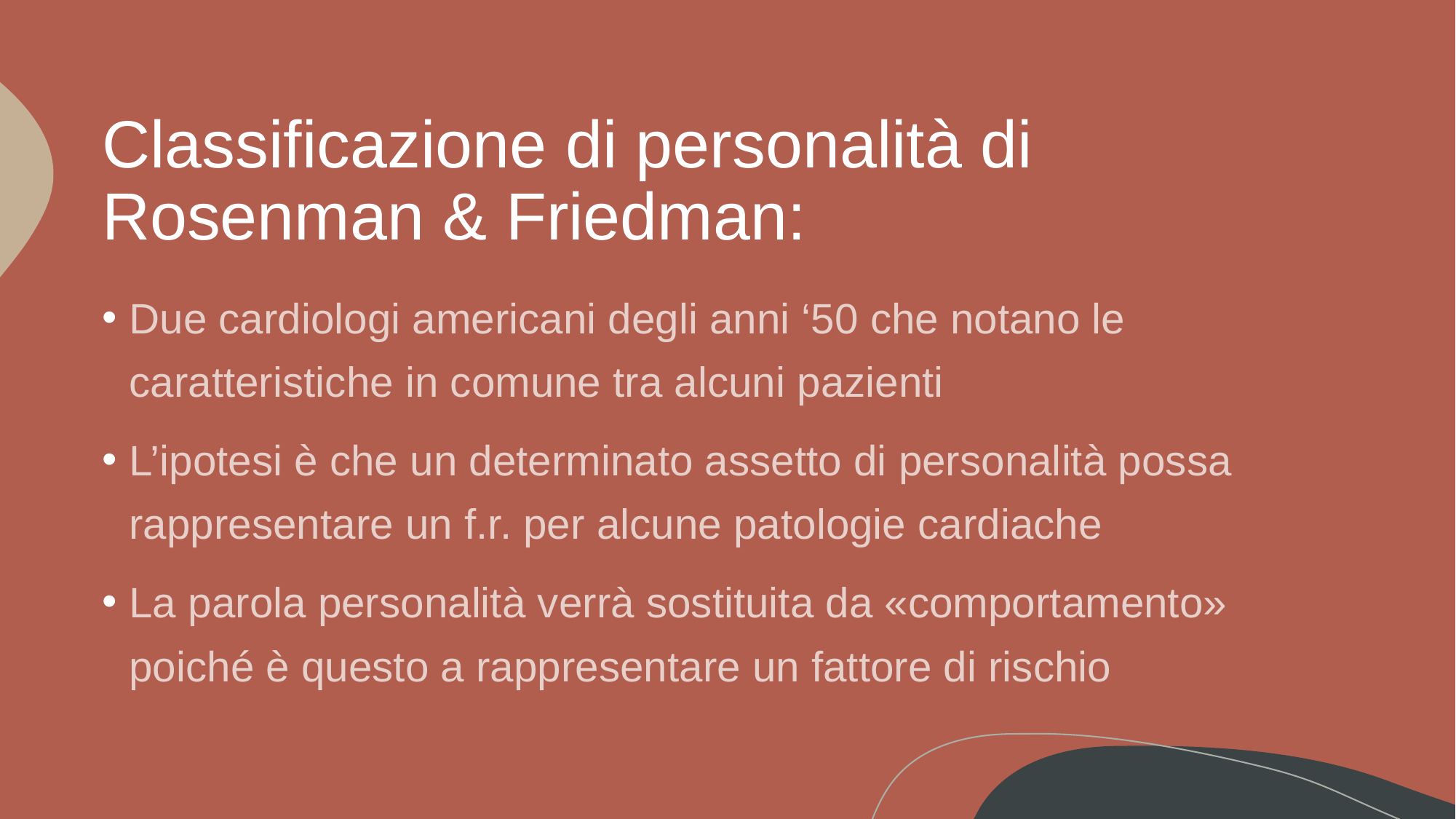

# Classificazione di personalità di Rosenman & Friedman:
Due cardiologi americani degli anni ‘50 che notano le caratteristiche in comune tra alcuni pazienti
L’ipotesi è che un determinato assetto di personalità possa rappresentare un f.r. per alcune patologie cardiache
La parola personalità verrà sostituita da «comportamento» poiché è questo a rappresentare un fattore di rischio